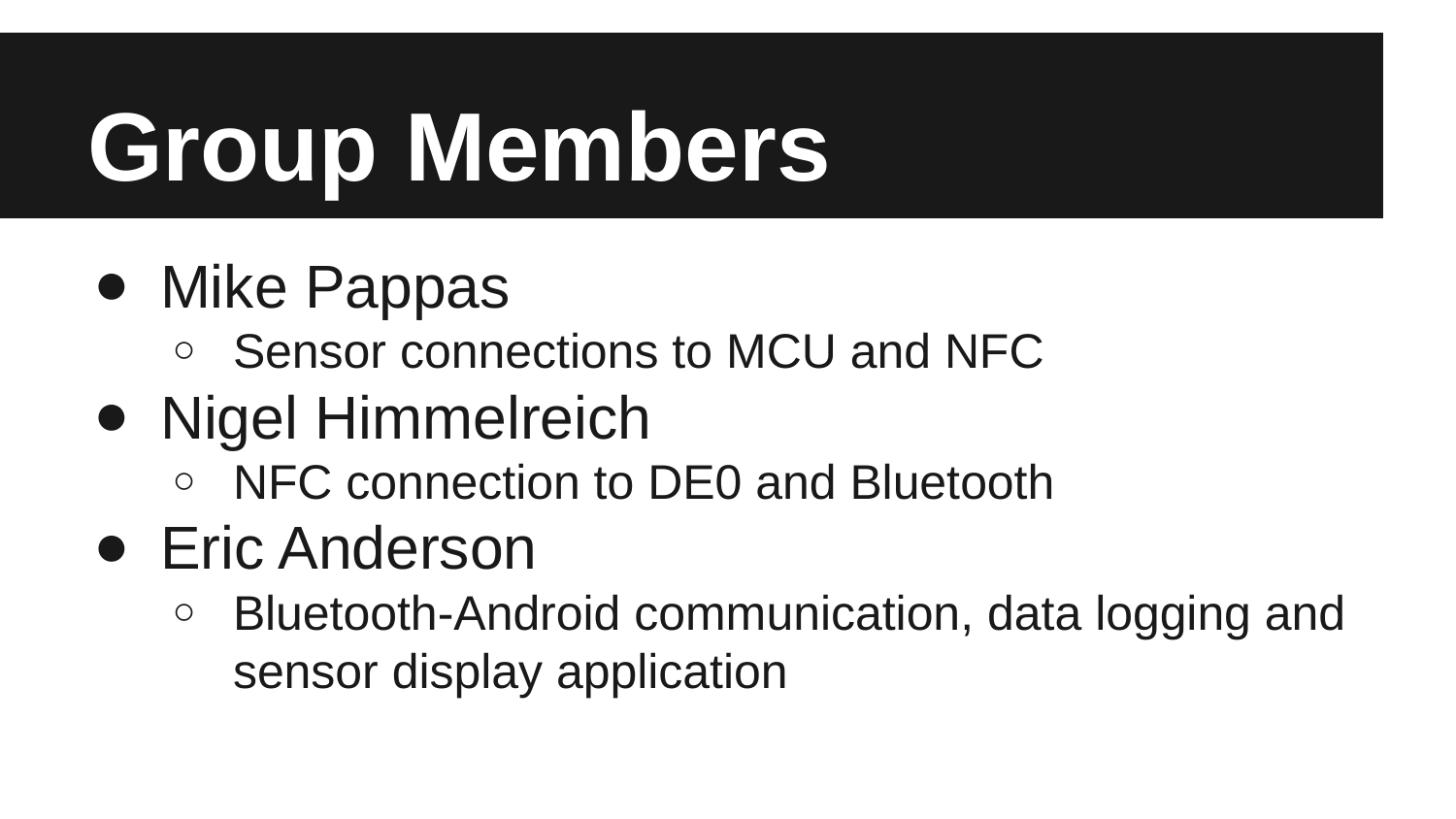

# Group Members
Mike Pappas
Sensor connections to MCU and NFC
Nigel Himmelreich
NFC connection to DE0 and Bluetooth
Eric Anderson
Bluetooth-Android communication, data logging and sensor display application